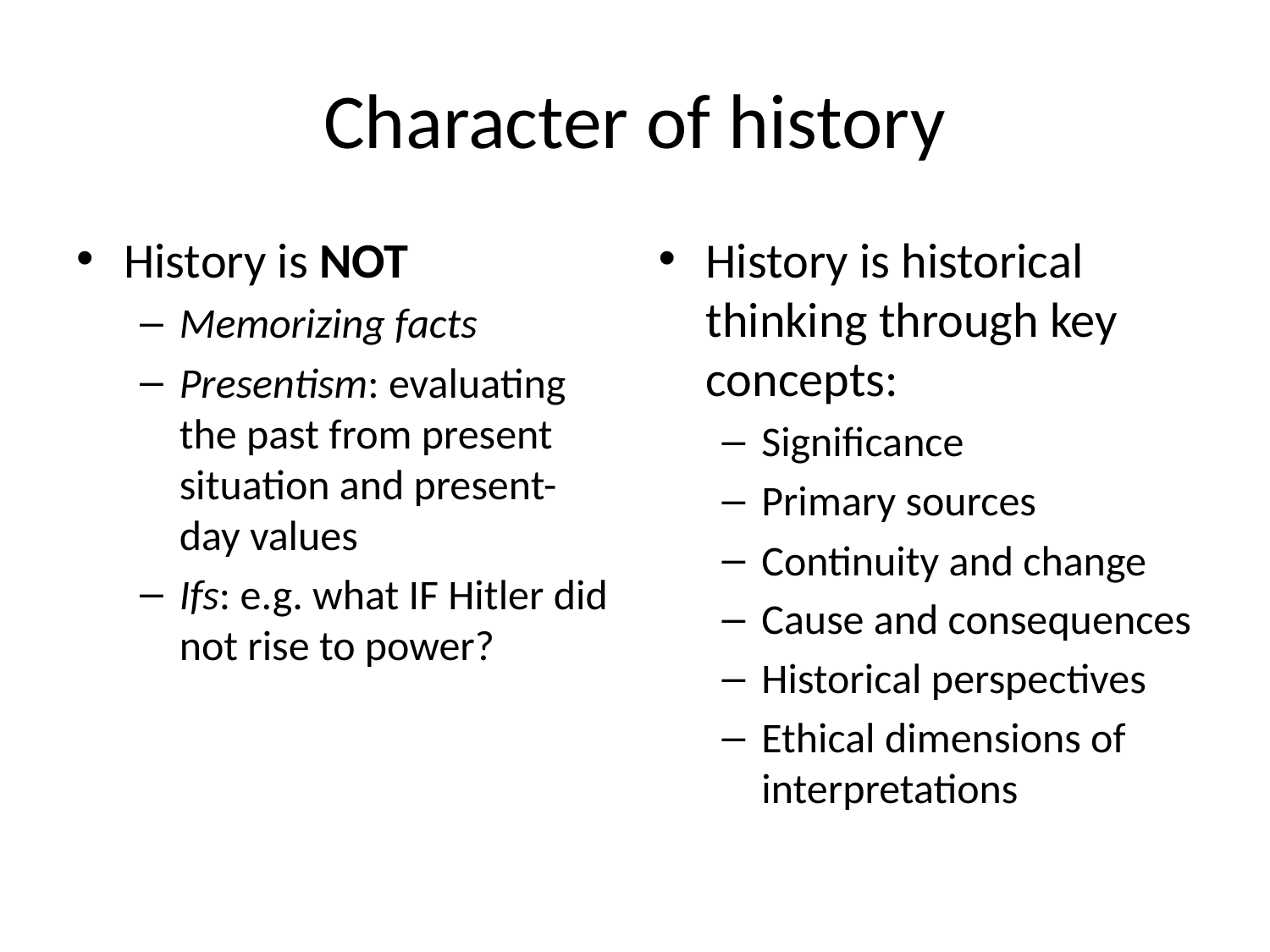

# Character of history
History is NOT
Memorizing facts
Presentism: evaluating the past from present situation and present-day values
Ifs: e.g. what IF Hitler did not rise to power?
History is historical thinking through key concepts:
Significance
Primary sources
Continuity and change
Cause and consequences
Historical perspectives
Ethical dimensions of interpretations